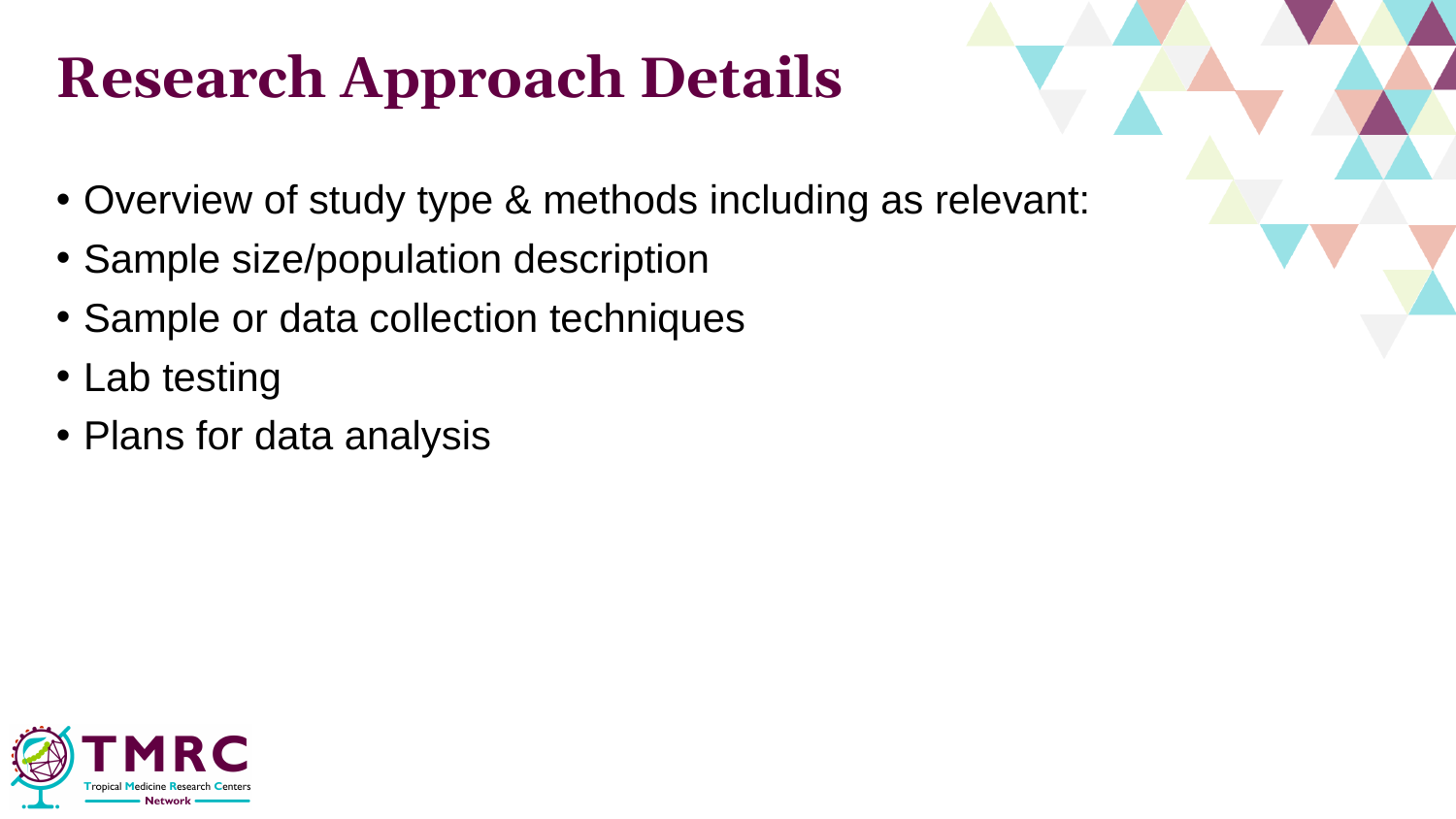

# Research Approach Details
Overview of study type & methods including as relevant:
Sample size/population description
Sample or data collection techniques
Lab testing
Plans for data analysis